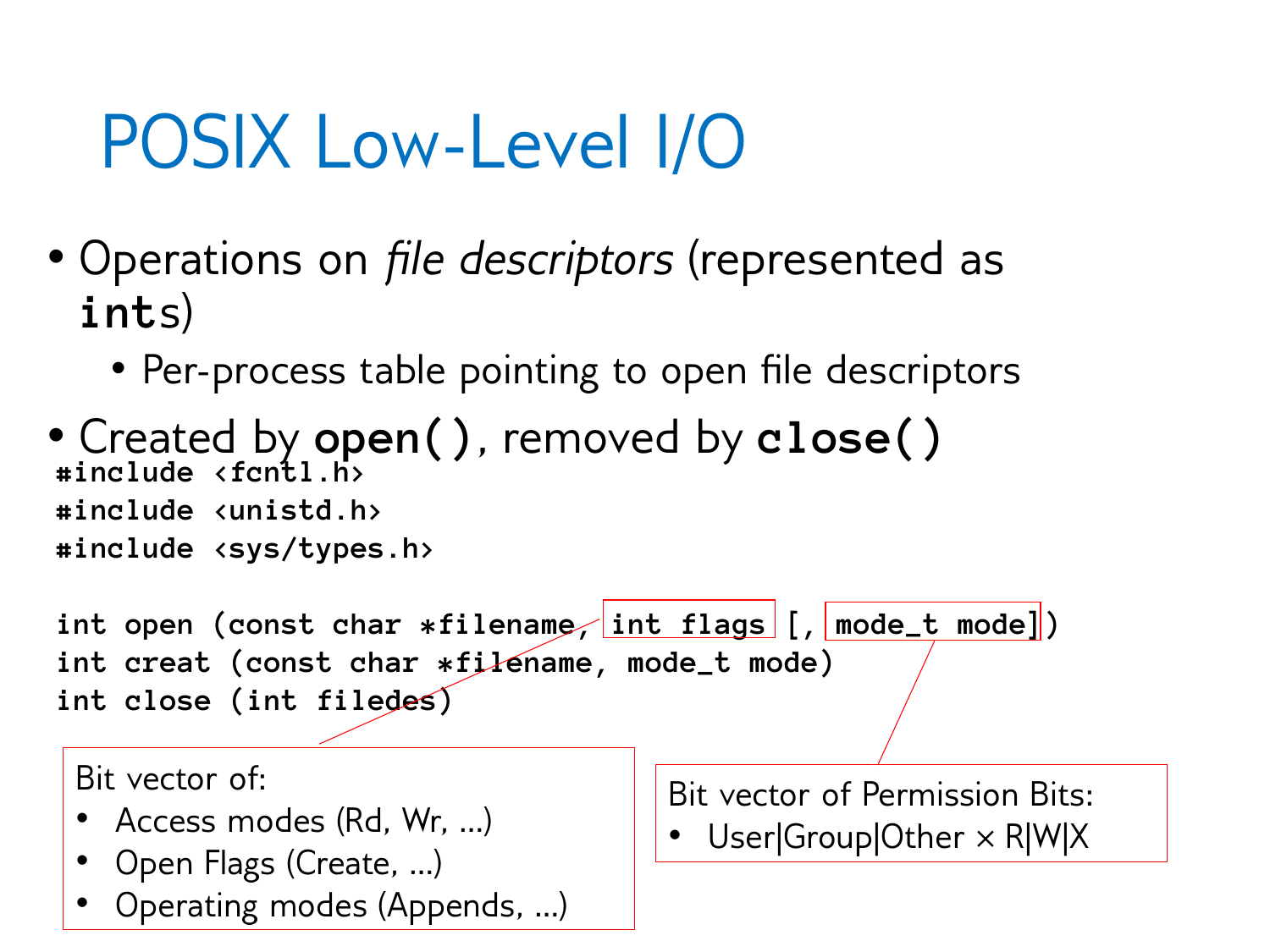

# POSIX Low-Level I/O
Operations on file descriptors (represented as ints)
Per-process table pointing to open file descriptors
Created by open(), removed by close()

#include <fcntl.h>
#include <unistd.h>
#include <sys/types.h>

int open (const char *filename, int flags [, mode_t mode])
int creat (const char *filename, mode_t mode)
int close (int filedes)

Bit vector of:
Access modes (Rd, Wr, …)
Open Flags (Create, …)
Operating modes (Appends, …)
Bit vector of Permission Bits:
User|Group|Other × R|W|X